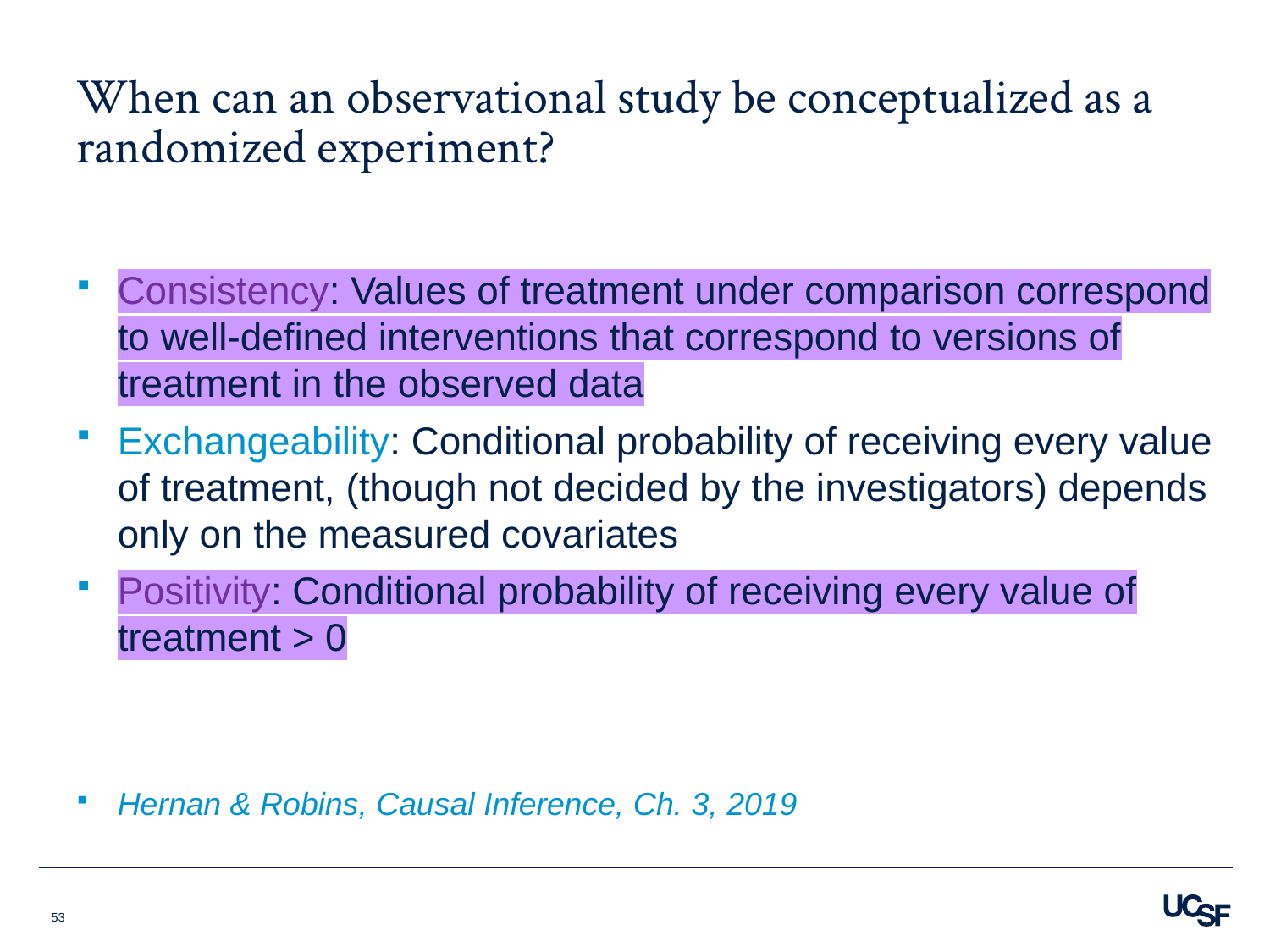

# When can an observational study be conceptualized as a randomized experiment?
Consistency: Values of treatment under comparison correspond to well-defined interventions that correspond to versions of treatment in the observed data
Exchangeability: Conditional probability of receiving every value of treatment, (though not decided by the investigators) depends only on the measured covariates
Positivity: Conditional probability of receiving every value of treatment > 0

Hernan & Robins, Causal Inference, Ch. 3, 2019

53